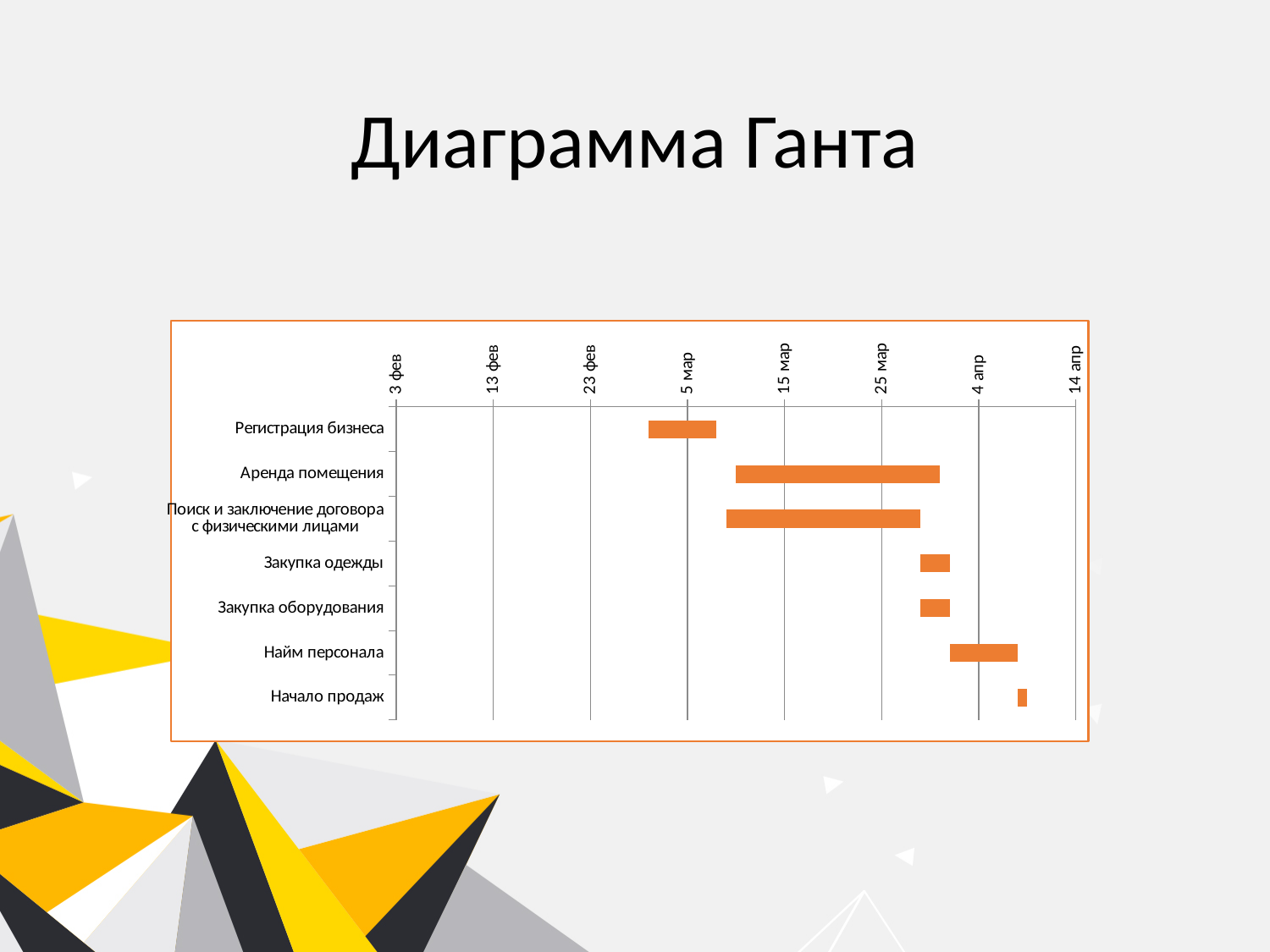

# Диаграмма Ганта

### Chart

| Category | Начало | Длительность |
|---|---|---|
| Регистрация бизнеса | 44256.0 | 7.0 |
| Аренда помещения | 44265.0 | 21.0 |
| Поиск и заключение договора с физическими лицами | 44264.0 | 20.0 |
| Закупка одежды | 44284.0 | 3.0 |
| Закупка оборудования | 44284.0 | 3.0 |
| Найм персонала | 44287.0 | 7.0 |
| Начало продаж | 44294.0 | 1.0 |